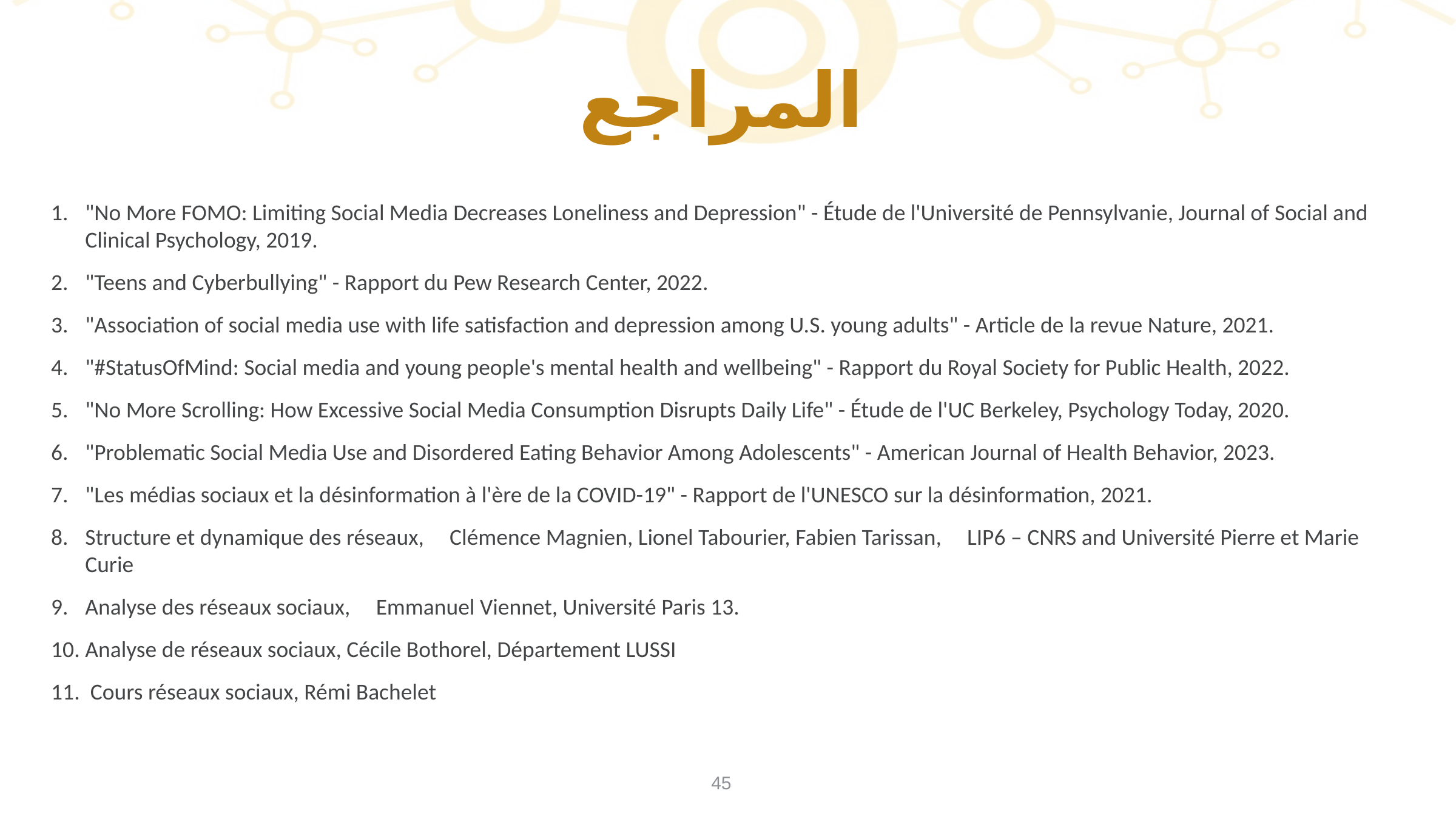

المراجع
"No More FOMO: Limiting Social Media Decreases Loneliness and Depression" - Étude de l'Université de Pennsylvanie, Journal of Social and Clinical Psychology, 2019.
"Teens and Cyberbullying" - Rapport du Pew Research Center, 2022.
"Association of social media use with life satisfaction and depression among U.S. young adults" - Article de la revue Nature, 2021.
"#StatusOfMind: Social media and young people's mental health and wellbeing" - Rapport du Royal Society for Public Health, 2022.
"No More Scrolling: How Excessive Social Media Consumption Disrupts Daily Life" - Étude de l'UC Berkeley, Psychology Today, 2020.
"Problematic Social Media Use and Disordered Eating Behavior Among Adolescents" - American Journal of Health Behavior, 2023.
"Les médias sociaux et la désinformation à l'ère de la COVID-19" - Rapport de l'UNESCO sur la désinformation, 2021.
Structure et dynamique des réseaux,     Clémence Magnien, Lionel Tabourier, Fabien Tarissan,     LIP6 – CNRS and Université Pierre et Marie Curie
Analyse des réseaux sociaux,     Emmanuel Viennet, Université Paris 13.
Analyse de réseaux sociaux, Cécile Bothorel, Département LUSSI
 Cours réseaux sociaux, Rémi Bachelet
45